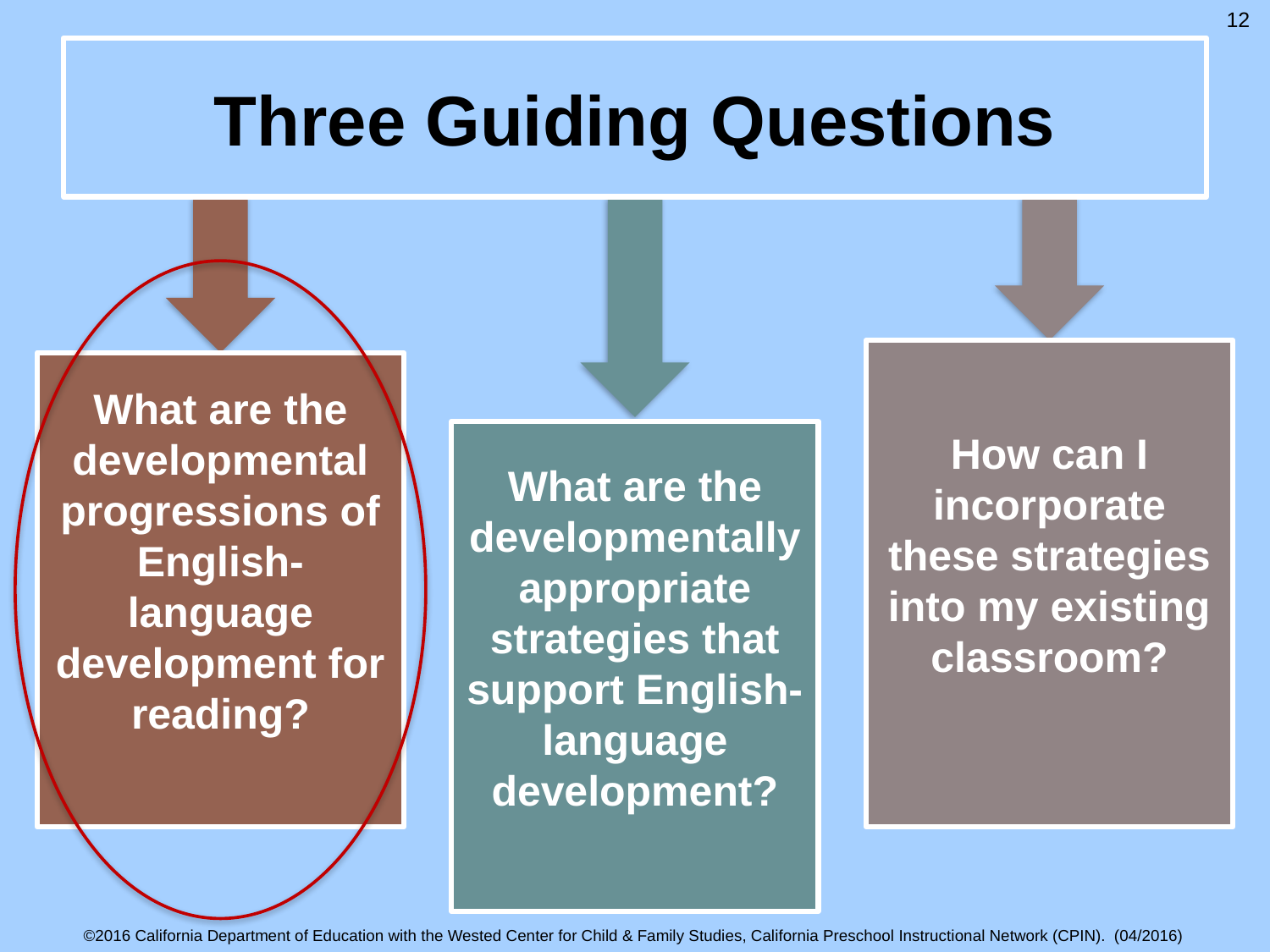

12
# Three Guiding Questions

How can I incorporate these strategies into my existing classroom?

What are the developmental progressions of English-language development for reading?

What are the developmentally appropriate strategies that support English-language development?